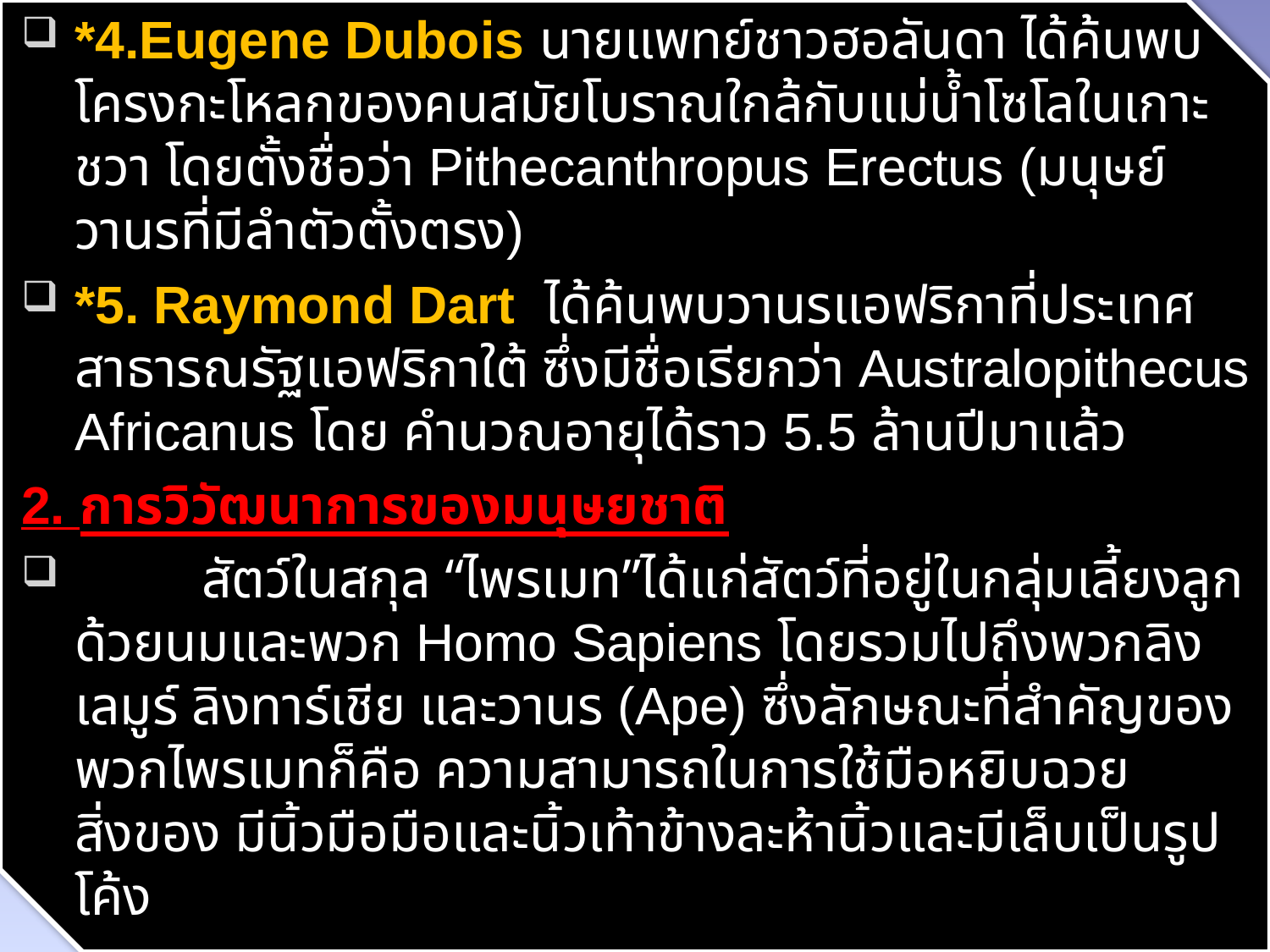

*4.Eugene Dubois นายแพทย์ชาวฮอลันดา ได้ค้นพบโครงกะโหลกของคนสมัยโบราณใกล้กับแม่น้ำโซโลในเกาะชวา โดยตั้งชื่อว่า Pithecanthropus Erectus (มนุษย์วานรที่มีลำตัวตั้งตรง)
*5. Raymond Dart  ได้ค้นพบวานรแอฟริกาที่ประเทศสาธารณรัฐแอฟริกาใต้ ซึ่งมีชื่อเรียกว่า Australopithecus Africanus โดย คำนวณอายุได้ราว 5.5 ล้านปีมาแล้ว
2. การวิวัฒนาการของมนุษยชาติ
	สัตว์ในสกุล “ไพรเมท”ได้แก่สัตว์ที่อยู่ในกลุ่มเลี้ยงลูกด้วยนมและพวก Homo Sapiens โดยรวมไปถึงพวกลิงเลมูร์ ลิงทาร์เชีย และวานร (Ape) ซึ่งลักษณะที่สำคัญของพวกไพรเมทก็คือ ความสามารถในการใช้มือหยิบฉวยสิ่งของ มีนิ้วมือมือและนิ้วเท้าข้างละห้านิ้วและมีเล็บเป็นรูปโค้ง